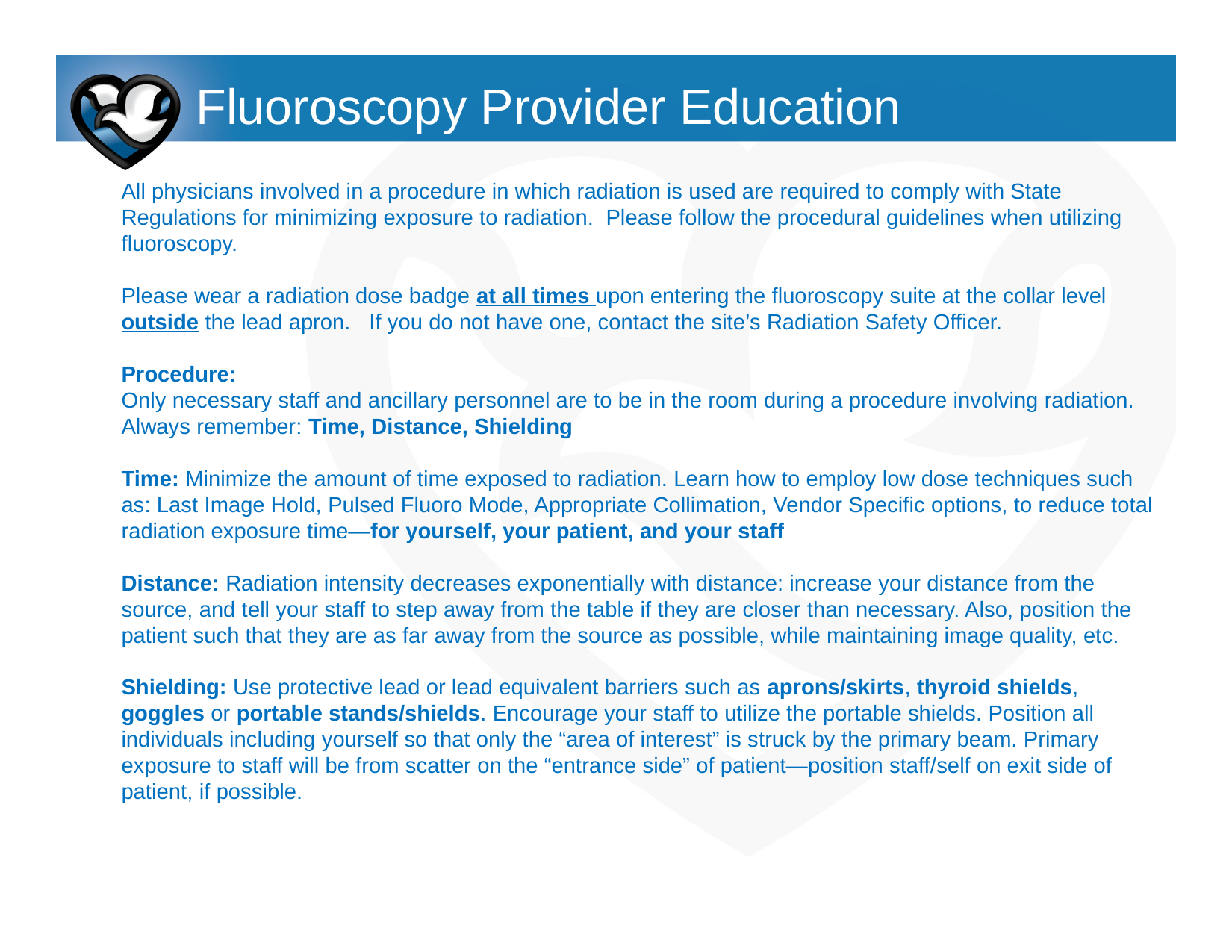

# Fluoroscopy Provider Education
All physicians involved in a procedure in which radiation is used are required to comply with State Regulations for minimizing exposure to radiation.  Please follow the procedural guidelines when utilizing fluoroscopy.

Please wear a radiation dose badge at all times upon entering the fluoroscopy suite at the collar level outside the lead apron.   If you do not have one, contact the site’s Radiation Safety Officer.

Procedure:
Only necessary staff and ancillary personnel are to be in the room during a procedure involving radiation.
Always remember: Time, Distance, Shielding

Time: Minimize the amount of time exposed to radiation. Learn how to employ low dose techniques such as: Last Image Hold, Pulsed Fluoro Mode, Appropriate Collimation, Vendor Specific options, to reduce total radiation exposure time—for yourself, your patient, and your staff

Distance: Radiation intensity decreases exponentially with distance: increase your distance from the source, and tell your staff to step away from the table if they are closer than necessary. Also, position the patient such that they are as far away from the source as possible, while maintaining image quality, etc.

Shielding: Use protective lead or lead equivalent barriers such as aprons/skirts, thyroid shields, goggles or portable stands/shields. Encourage your staff to utilize the portable shields. Position all individuals including yourself so that only the “area of interest” is struck by the primary beam. Primary exposure to staff will be from scatter on the “entrance side” of patient—position staff/self on exit side of patient, if possible.